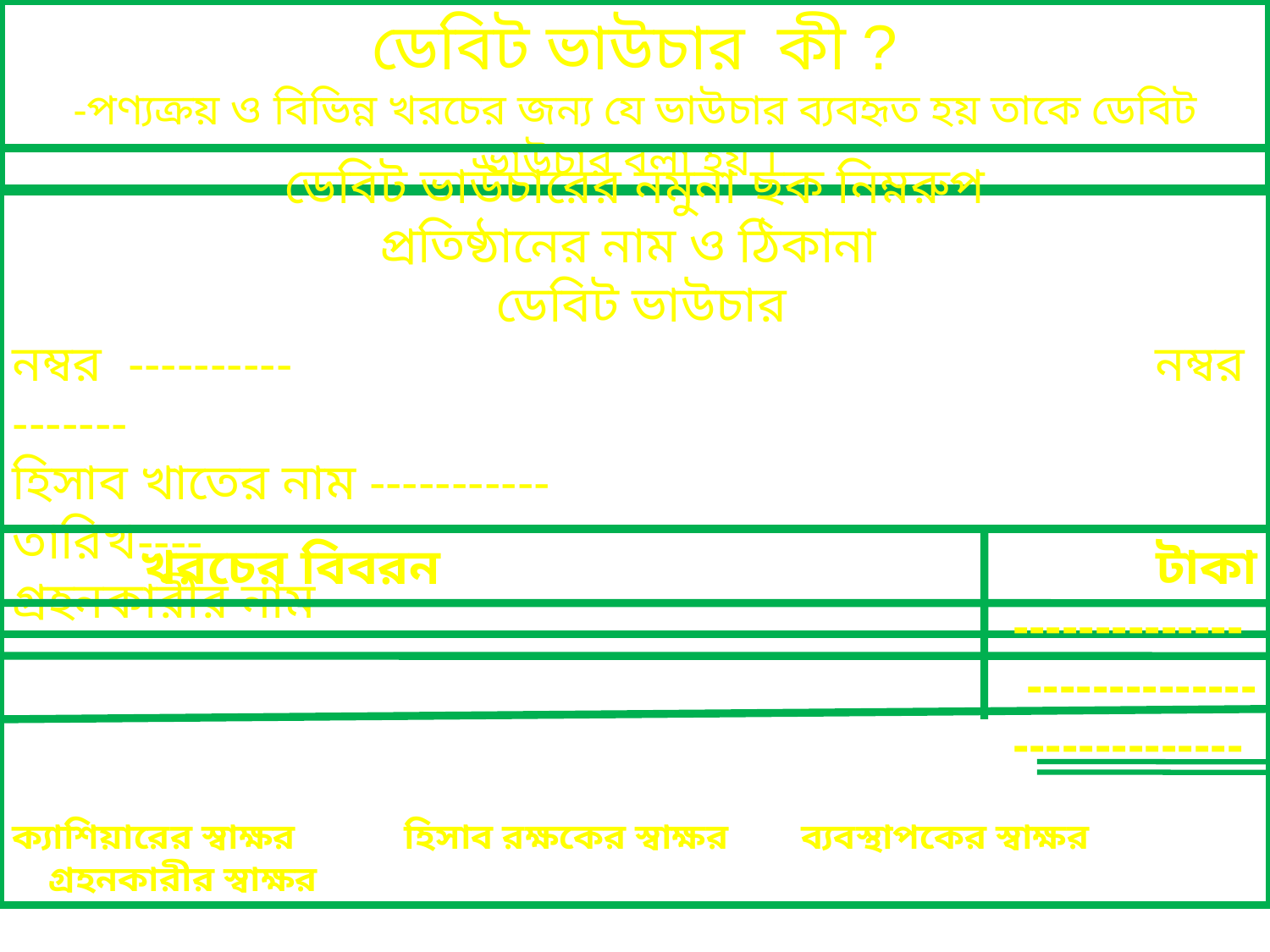

ডেবিট ভাউচার  কী ?
-পণ্যক্রয় ও বিভিন্ন খরচের জন্য যে ভাউচার ব্যবহৃত হয় তাকে ডেবিট ভাউচার বলা হয় ।
ডেবিট ভাউচারের নমুনা ছক নিম্নরুপ
প্রতিষ্ঠানের নাম ও ঠিকানা
 ডেবিট ভাউচার
নম্বর  ---------- 							নম্বর -------
হিসাব খাতের নাম -----------					তারিখ----
গ্রহনকারীর নাম --------------
	খরচের বিবরন                             			টাকা
--------------
--------------
    --------------

ক্যাশিয়ারের স্বাক্ষর            হিসাব রক্ষকের স্বাক্ষর        ব্যবস্থাপকের স্বাক্ষর                       গ্রহনকারীর স্বাক্ষর